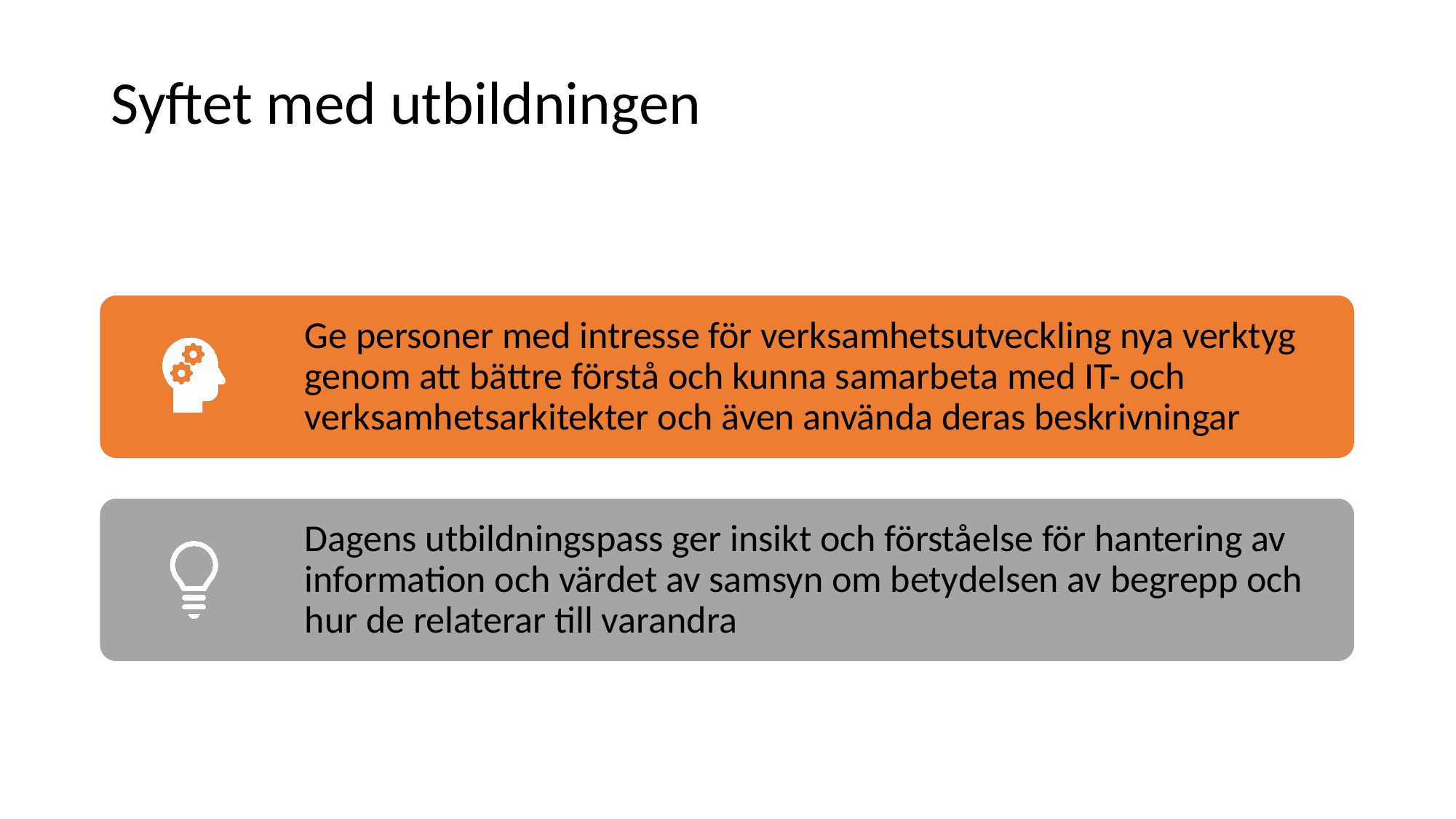

# Syftet med utbildningen
Ge personer med intresse för verksamhetsutveckling nya verktyg genom att bättre förstå och kunna samarbeta med IT- och verksamhetsarkitekter och även använda deras beskrivningar
Dagens utbildningspass ger insikt och förståelse för hantering av information och värdet av samsyn om betydelsen av begrepp och hur de relaterar till varandra